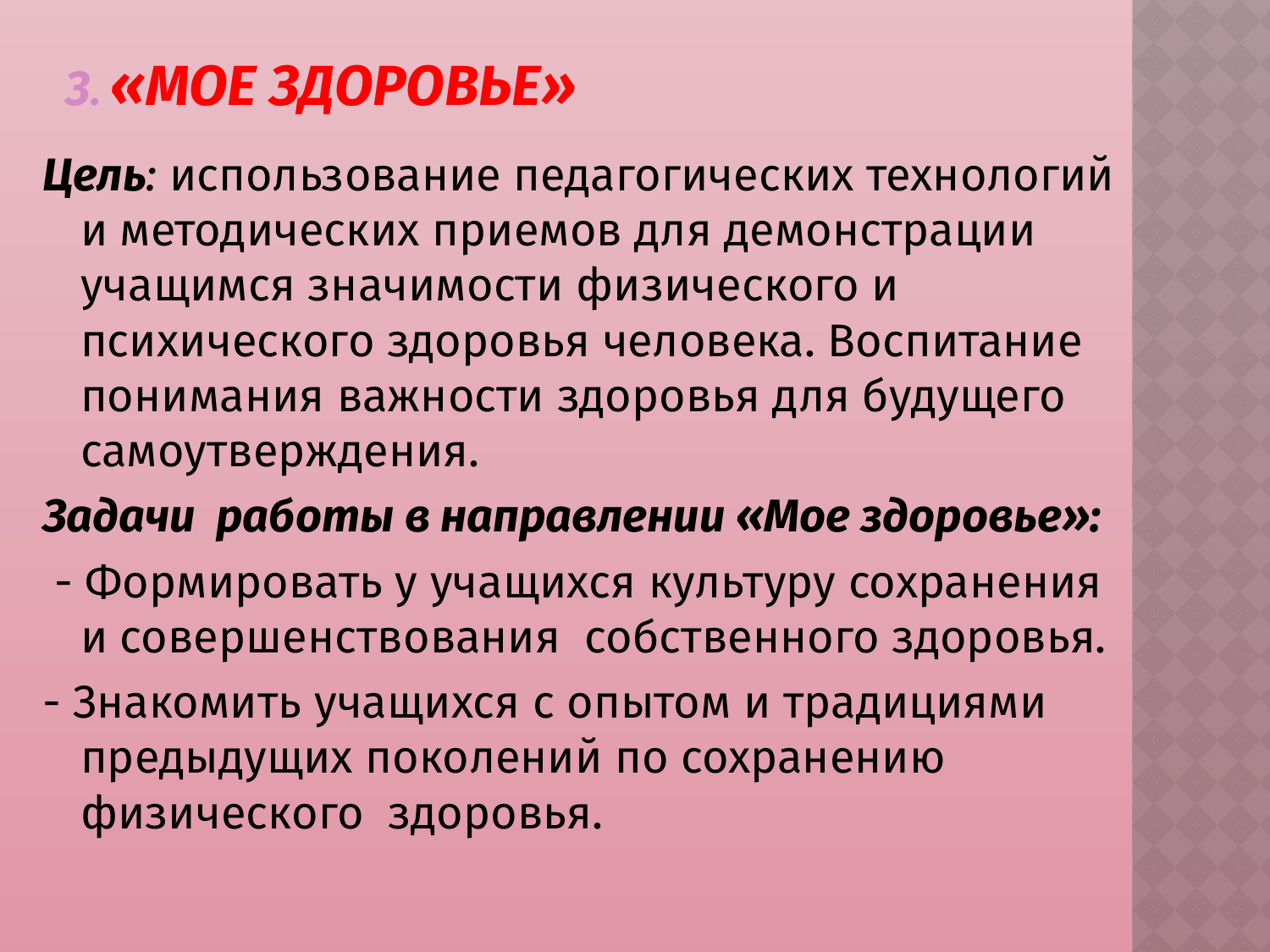

# 3. «Мое здоровье»
Цель: использование педагогических технологий и методических приемов для демонстрации учащимся значимости физического и психического здоровья человека. Воспитание понимания важности здоровья для будущего самоутверждения.
Задачи  работы в направлении «Мое здоровье»:
 - Формировать у учащихся культуру сохранения и совершенствования  собственного здоровья.
- Знакомить учащихся с опытом и традициями предыдущих поколений по сохранению  физического  здоровья.